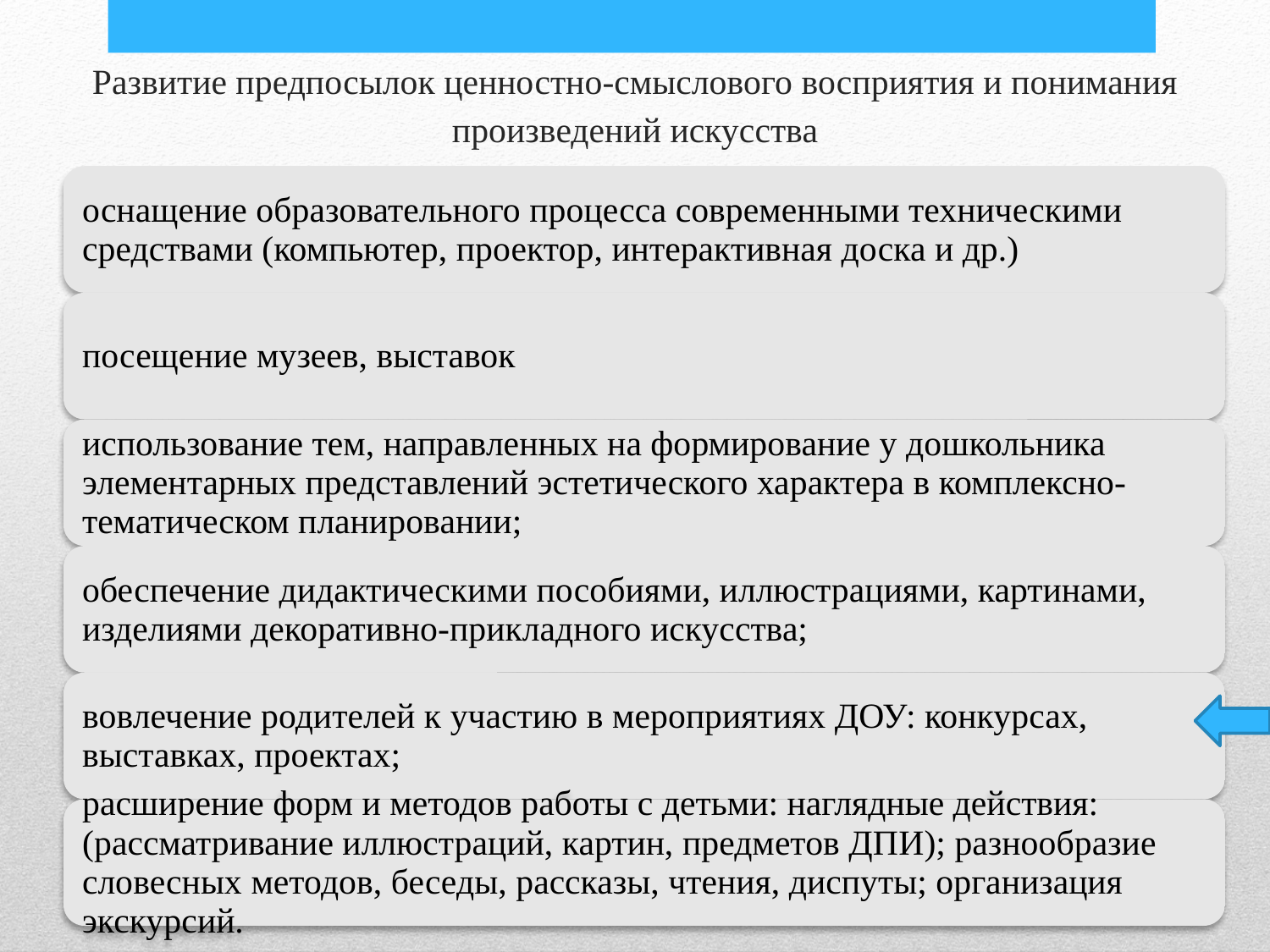

# Развитие предпосылок ценностно-смыслового восприятия и понимания произведений искусства
оснащение образовательного процесса современными техническими средствами (компьютер, проектор, интерактивная доска и др.)
посещение музеев, выставок
использование тем, направленных на формирование у дошкольника элементарных представлений эстетического характера в комплексно-тематическом планировании;
обеспечение дидактическими пособиями, иллюстрациями, картинами, изделиями декоративно-прикладного искусства;
вовлечение родителей к участию в мероприятиях ДОУ: конкурсах, выставках, проектах;
расширение форм и методов работы с детьми: наглядные действия: (рассматривание иллюстраций, картин, предметов ДПИ); разнообразие словесных методов, беседы, рассказы, чтения, диспуты; организация экскурсий.